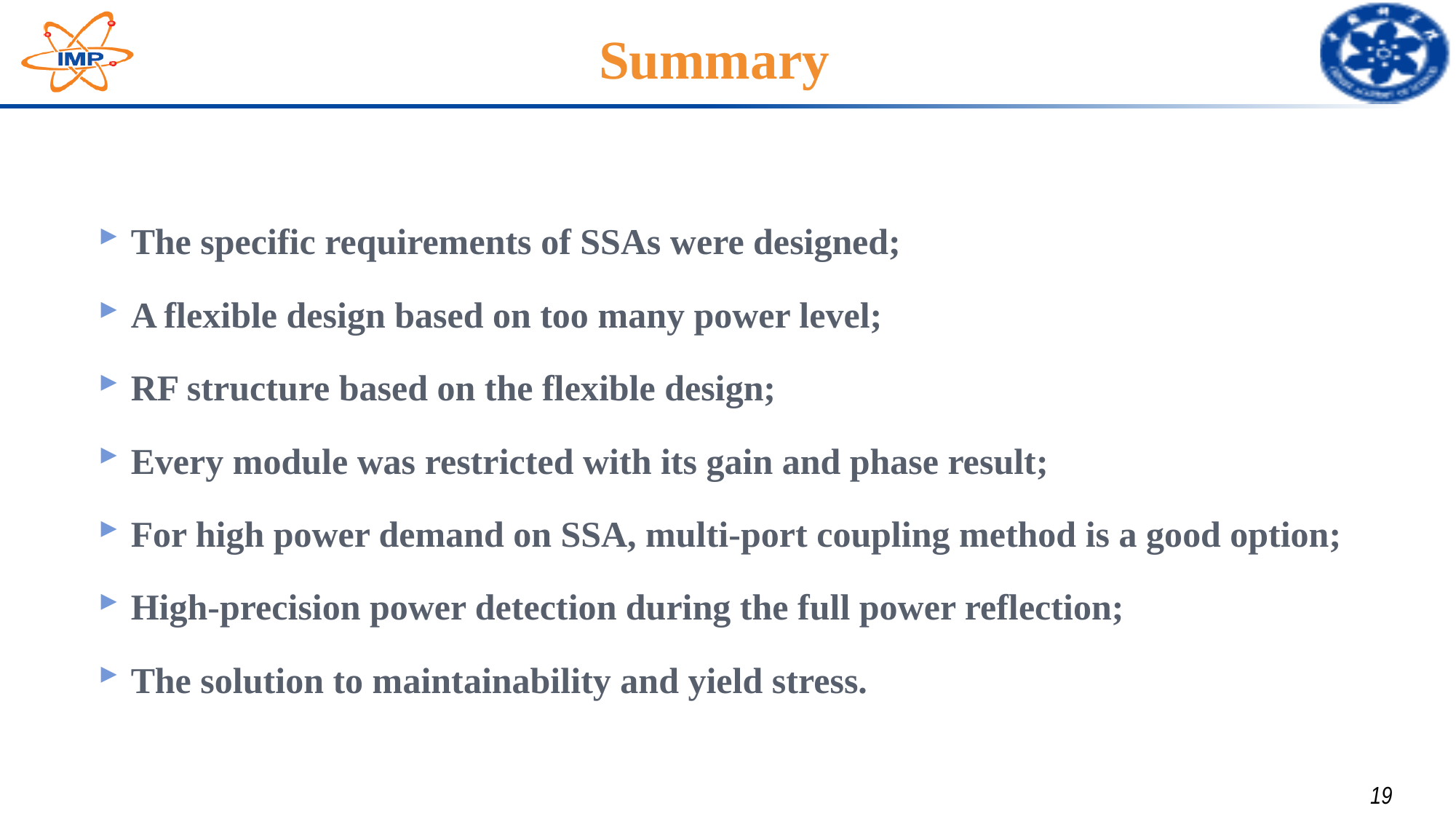

# Summary
The specific requirements of SSAs were designed;
A flexible design based on too many power level;
RF structure based on the flexible design;
Every module was restricted with its gain and phase result;
For high power demand on SSA, multi-port coupling method is a good option;
High-precision power detection during the full power reflection;
The solution to maintainability and yield stress.